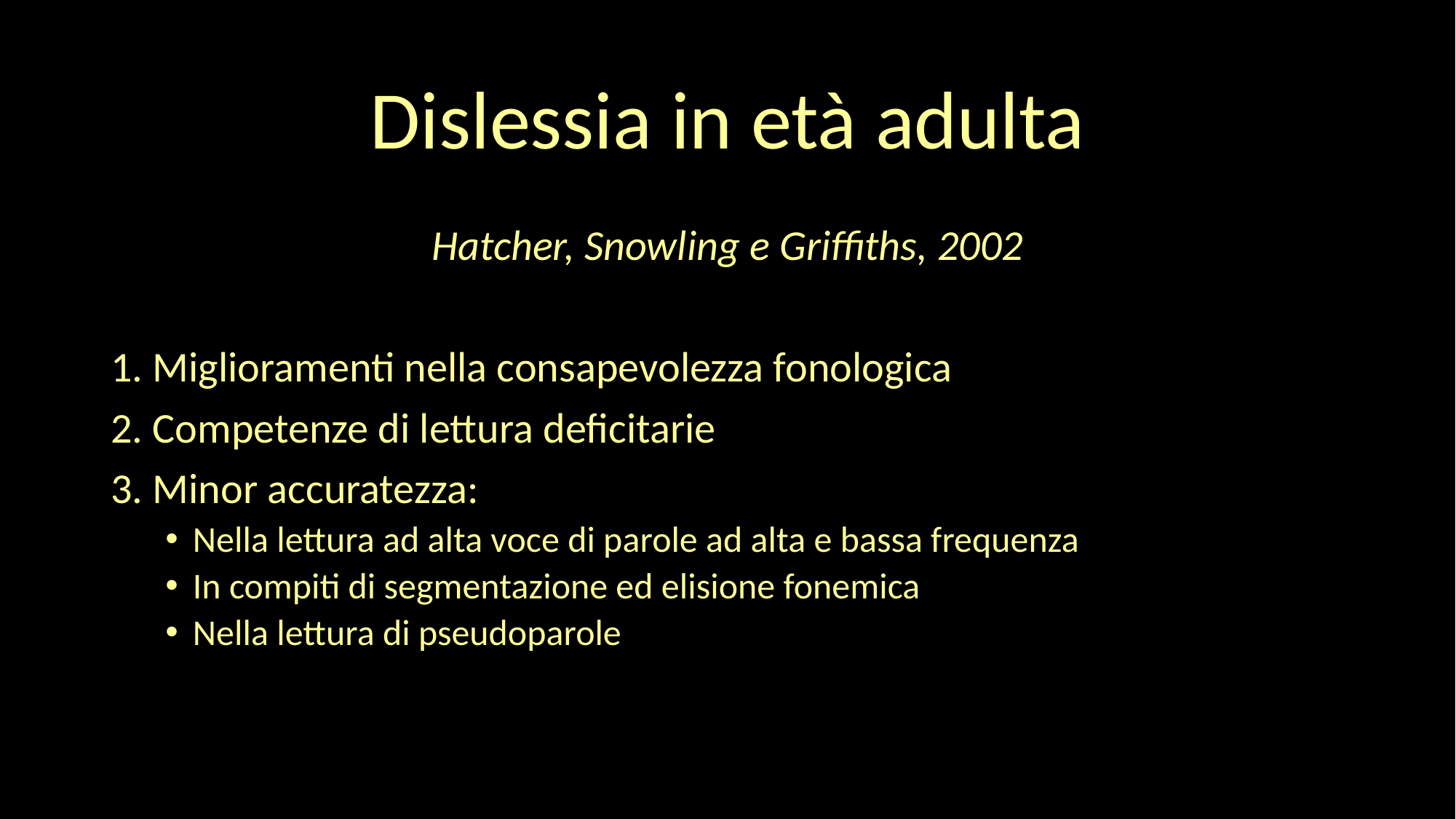

# Dislessia in età adulta
Hatcher, Snowling e Griffiths, 2002

1. Miglioramenti nella consapevolezza fonologica
2. Competenze di lettura deficitarie
3. Minor accuratezza:
Nella lettura ad alta voce di parole ad alta e bassa frequenza
In compiti di segmentazione ed elisione fonemica
Nella lettura di pseudoparole